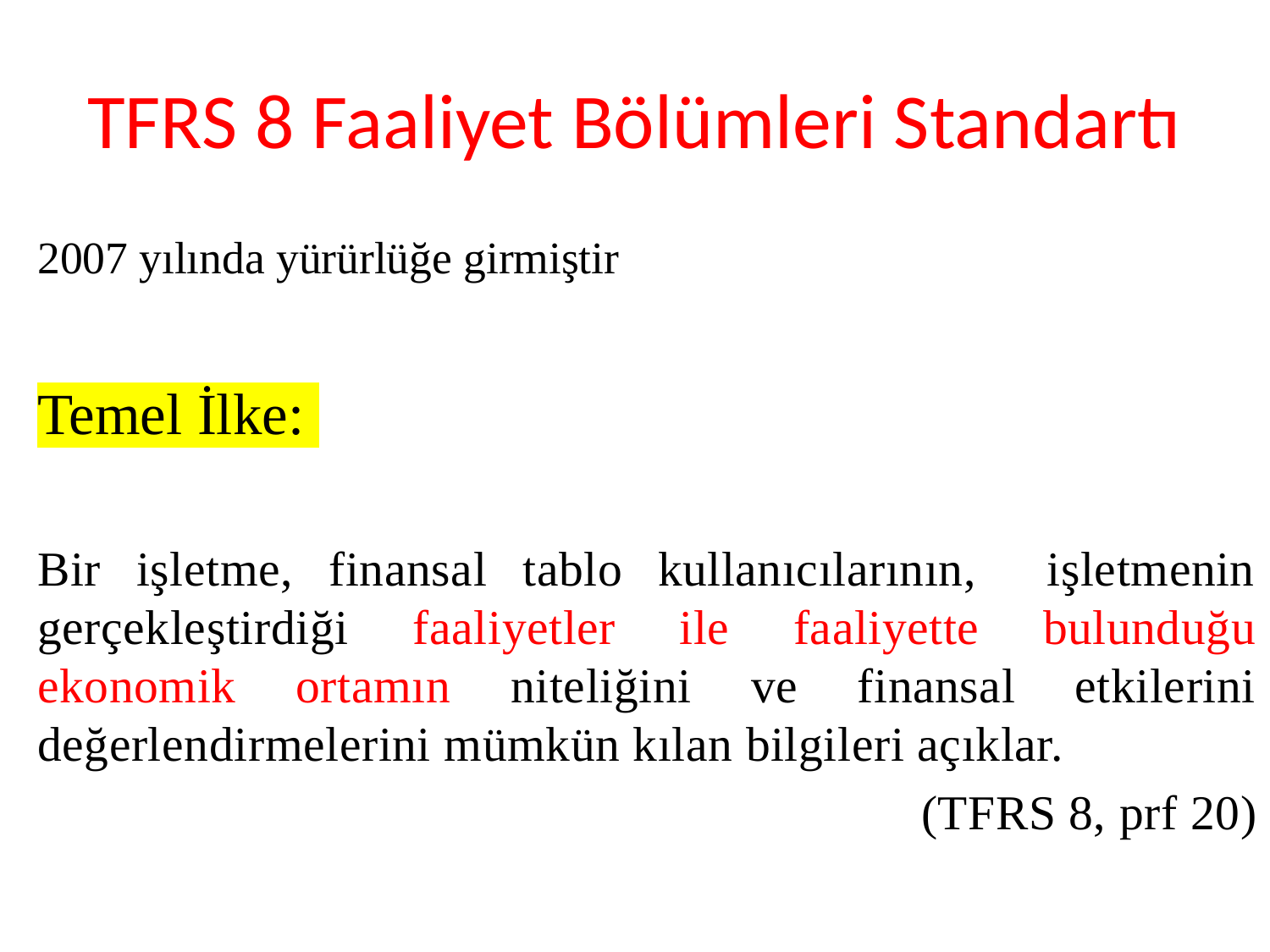

# TFRS 8 Faaliyet Bölümleri Standartı
2007 yılında yürürlüğe girmiştir

Temel İlke:

Bir işletme, finansal tablo kullanıcılarının,  işletmenin gerçekleştirdiği faaliyetler ile faaliyette bulunduğu ekonomik ortamın niteliğini ve finansal etkilerini değerlendirmelerini mümkün kılan bilgileri açıklar.
 (TFRS 8, prf 20)